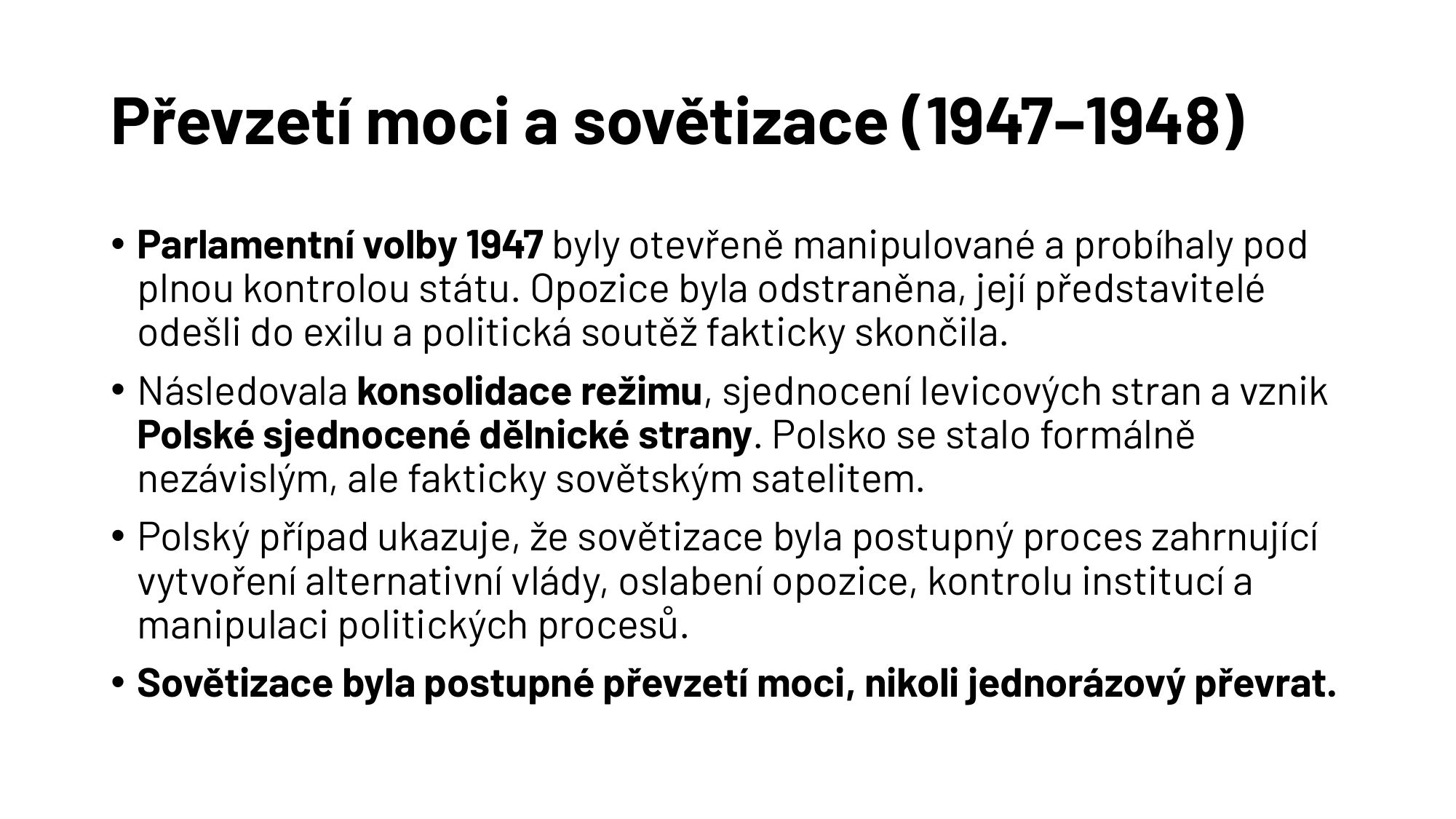

# Převzetí moci a sovětizace (1947–1948)
Parlamentní volby 1947 byly otevřeně manipulované a probíhaly pod plnou kontrolou státu. Opozice byla odstraněna, její představitelé odešli do exilu a politická soutěž fakticky skončila.
Následovala konsolidace režimu, sjednocení levicových stran a vznik Polské sjednocené dělnické strany. Polsko se stalo formálně nezávislým, ale fakticky sovětským satelitem.
Polský případ ukazuje, že sovětizace byla postupný proces zahrnující vytvoření alternativní vlády, oslabení opozice, kontrolu institucí a manipulaci politických procesů.
Sovětizace byla postupné převzetí moci, nikoli jednorázový převrat.